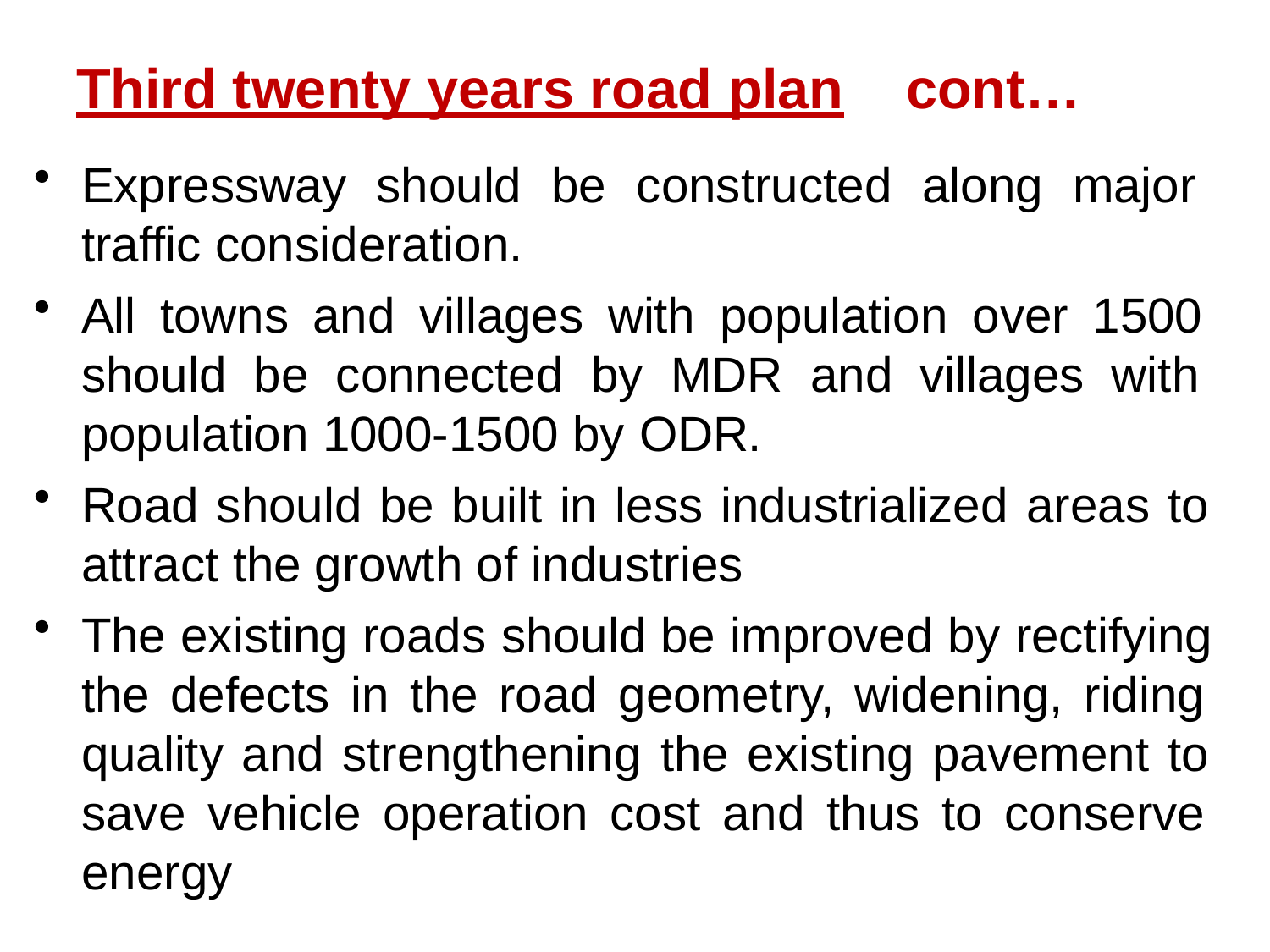

# Third twenty years road plan
cont…
Expressway should be constructed along major  traffic consideration.
All towns and villages with population over 1500  should be connected by MDR and villages with  population 1000-1500 by ODR.
Road should be built in less industrialized areas to  attract the growth of industries
The existing roads should be improved by rectifying  the defects in the road geometry, widening, riding  quality and strengthening the existing pavement to  save vehicle operation cost and thus to conserve  energy